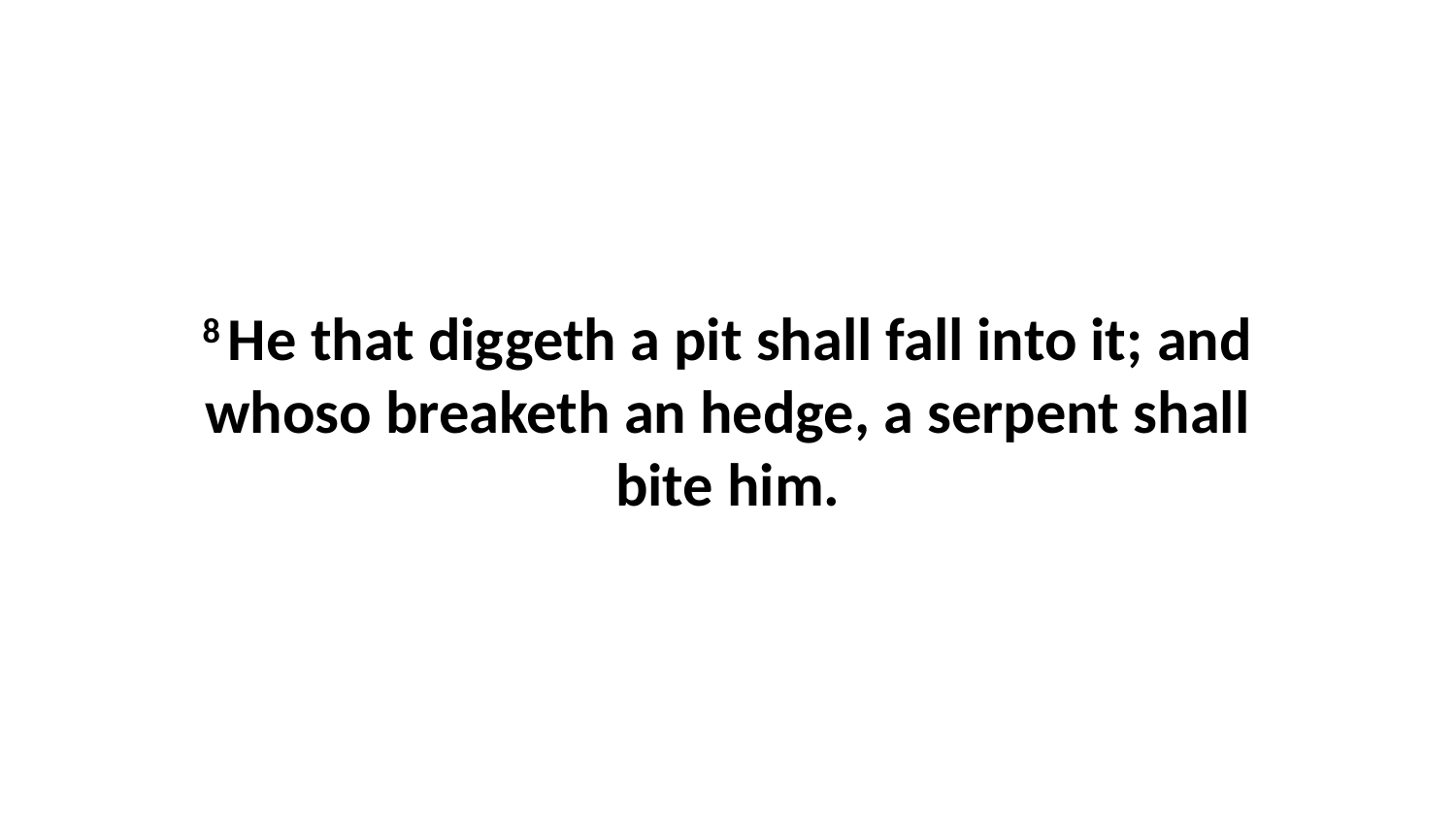

8 He that diggeth a pit shall fall into it; and whoso breaketh an hedge, a serpent shall bite him.